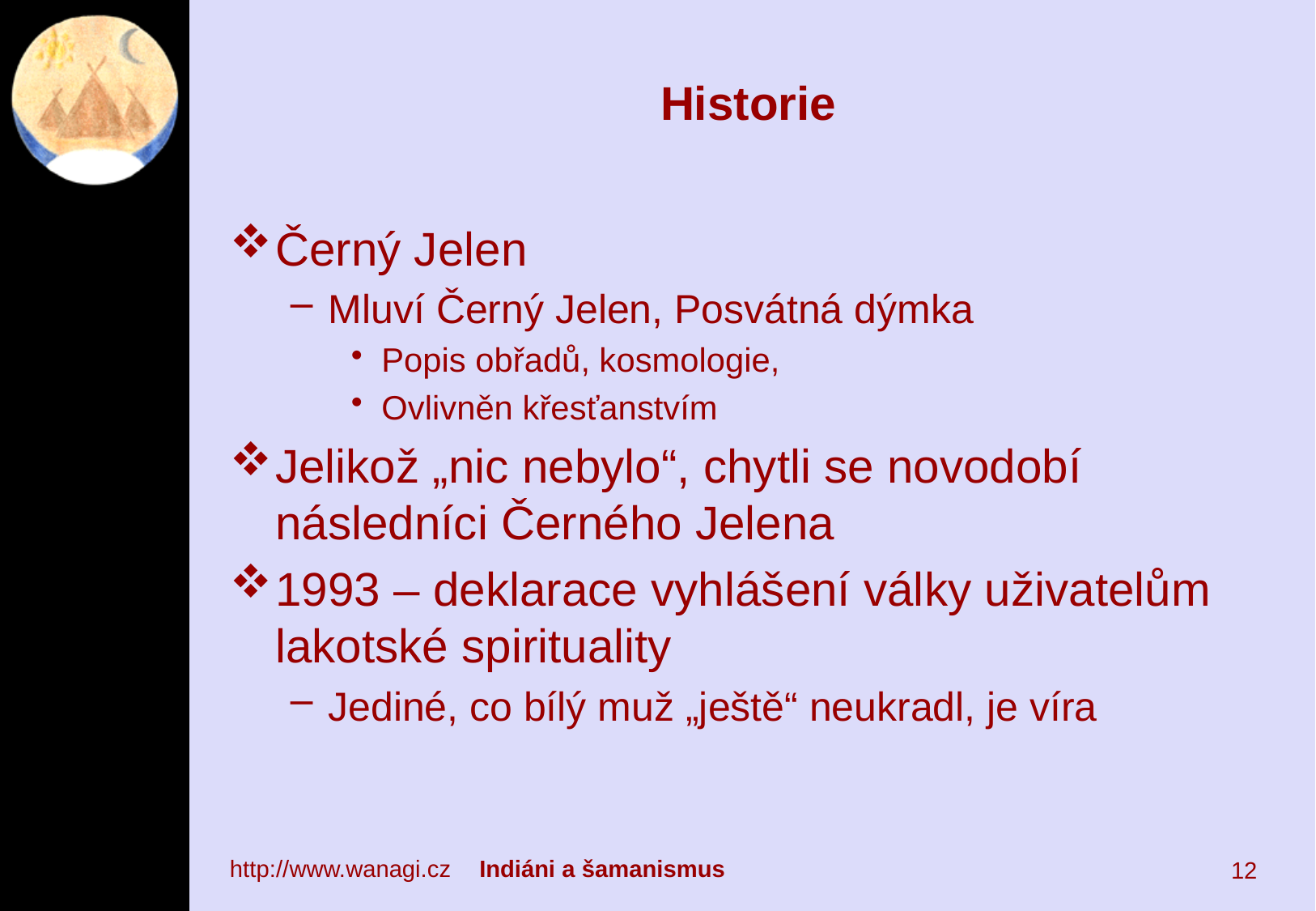

# Historie
Černý Jelen
Mluví Černý Jelen, Posvátná dýmka
Popis obřadů, kosmologie,
Ovlivněn křesťanstvím
Jelikož „nic nebylo“, chytli se novodobí následníci Černého Jelena
1993 – deklarace vyhlášení války uživatelům lakotské spirituality
Jediné, co bílý muž „ještě“ neukradl, je víra
http://www.wanagi.cz	 Indiáni a šamanismus
12